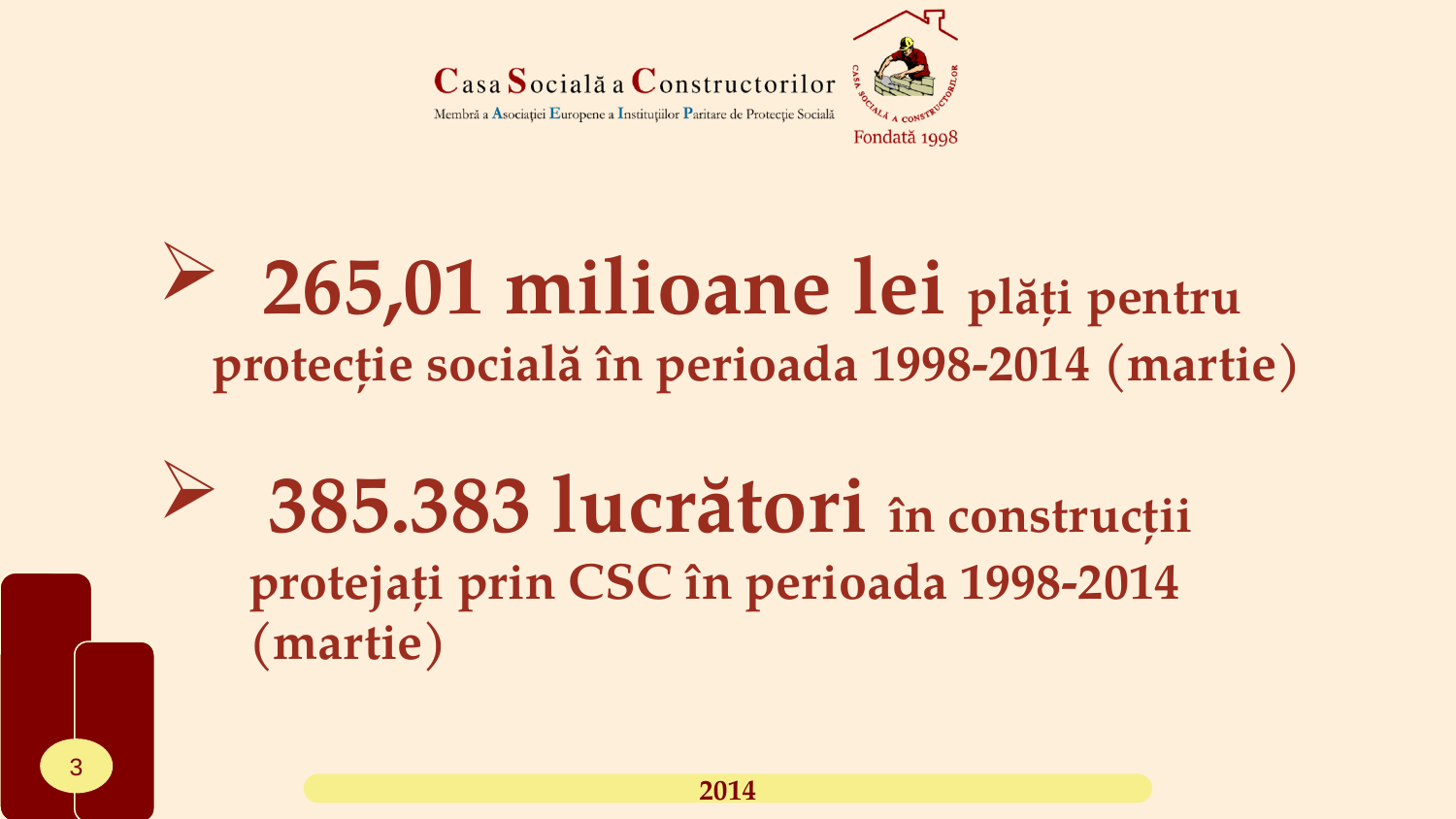

265,01 milioane lei plăți pentru protecție socială în perioada 1998-2014 (martie)

 385.383 lucrători în construcții protejați prin CSC în perioada 1998-2014 (martie)